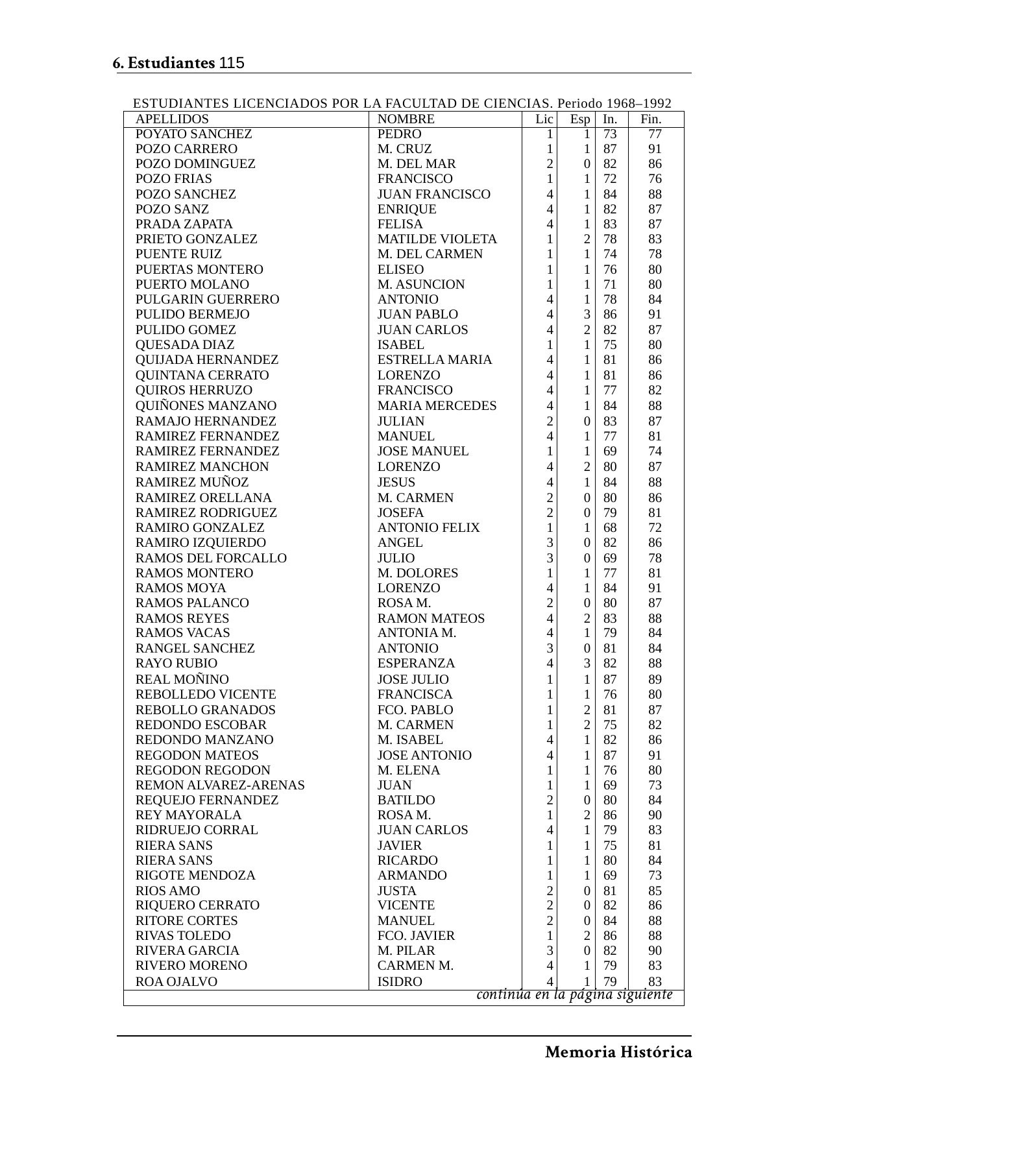

6. Estudiantes 115
ESTUDIANTES LICENCIADOS POR LA FACULTAD DE CIENCIAS. Periodo 1968–1992
| APELLIDOS | NOMBRE | Lic | Esp | In. | Fin. |
| --- | --- | --- | --- | --- | --- |
| POYATO SANCHEZ | PEDRO | 1 | 1 | 73 | 77 |
| POZO CARRERO | M. CRUZ | 1 | 1 | 87 | 91 |
| POZO DOMINGUEZ | M. DEL MAR | 2 | 0 | 82 | 86 |
| POZO FRIAS | FRANCISCO | 1 | 1 | 72 | 76 |
| POZO SANCHEZ | JUAN FRANCISCO | 4 | 1 | 84 | 88 |
| POZO SANZ | ENRIQUE | 4 | 1 | 82 | 87 |
| PRADA ZAPATA | FELISA | 4 | 1 | 83 | 87 |
| PRIETO GONZALEZ | MATILDE VIOLETA | 1 | 2 | 78 | 83 |
| PUENTE RUIZ | M. DEL CARMEN | 1 | 1 | 74 | 78 |
| PUERTAS MONTERO | ELISEO | 1 | 1 | 76 | 80 |
| PUERTO MOLANO | M. ASUNCION | 1 | 1 | 71 | 80 |
| PULGARIN GUERRERO | ANTONIO | 4 | 1 | 78 | 84 |
| PULIDO BERMEJO | JUAN PABLO | 4 | 3 | 86 | 91 |
| PULIDO GOMEZ | JUAN CARLOS | 4 | 2 | 82 | 87 |
| QUESADA DIAZ | ISABEL | 1 | 1 | 75 | 80 |
| QUIJADA HERNANDEZ | ESTRELLA MARIA | 4 | 1 | 81 | 86 |
| QUINTANA CERRATO | LORENZO | 4 | 1 | 81 | 86 |
| QUIROS HERRUZO | FRANCISCO | 4 | 1 | 77 | 82 |
| QUIÑONES MANZANO | MARIA MERCEDES | 4 | 1 | 84 | 88 |
| RAMAJO HERNANDEZ | JULIAN | 2 | 0 | 83 | 87 |
| RAMIREZ FERNANDEZ | MANUEL | 4 | 1 | 77 | 81 |
| RAMIREZ FERNANDEZ | JOSE MANUEL | 1 | 1 | 69 | 74 |
| RAMIREZ MANCHON | LORENZO | 4 | 2 | 80 | 87 |
| RAMIREZ MUÑOZ | JESUS | 4 | 1 | 84 | 88 |
| RAMIREZ ORELLANA | M. CARMEN | 2 | 0 | 80 | 86 |
| RAMIREZ RODRIGUEZ | JOSEFA | 2 | 0 | 79 | 81 |
| RAMIRO GONZALEZ | ANTONIO FELIX | 1 | 1 | 68 | 72 |
| RAMIRO IZQUIERDO | ANGEL | 3 | 0 | 82 | 86 |
| RAMOS DEL FORCALLO | JULIO | 3 | 0 | 69 | 78 |
| RAMOS MONTERO | M. DOLORES | 1 | 1 | 77 | 81 |
| RAMOS MOYA | LORENZO | 4 | 1 | 84 | 91 |
| RAMOS PALANCO | ROSA M. | 2 | 0 | 80 | 87 |
| RAMOS REYES | RAMON MATEOS | 4 | 2 | 83 | 88 |
| RAMOS VACAS | ANTONIA M. | 4 | 1 | 79 | 84 |
| RANGEL SANCHEZ | ANTONIO | 3 | 0 | 81 | 84 |
| RAYO RUBIO | ESPERANZA | 4 | 3 | 82 | 88 |
| REAL MOÑINO | JOSE JULIO | 1 | 1 | 87 | 89 |
| REBOLLEDO VICENTE | FRANCISCA | 1 | 1 | 76 | 80 |
| REBOLLO GRANADOS | FCO. PABLO | 1 | 2 | 81 | 87 |
| REDONDO ESCOBAR | M. CARMEN | 1 | 2 | 75 | 82 |
| REDONDO MANZANO | M. ISABEL | 4 | 1 | 82 | 86 |
| REGODON MATEOS | JOSE ANTONIO | 4 | 1 | 87 | 91 |
| REGODON REGODON | M. ELENA | 1 | 1 | 76 | 80 |
| REMON ALVAREZ-ARENAS | JUAN | 1 | 1 | 69 | 73 |
| REQUEJO FERNANDEZ | BATILDO | 2 | 0 | 80 | 84 |
| REY MAYORALA | ROSA M. | 1 | 2 | 86 | 90 |
| RIDRUEJO CORRAL | JUAN CARLOS | 4 | 1 | 79 | 83 |
| RIERA SANS | JAVIER | 1 | 1 | 75 | 81 |
| RIERA SANS | RICARDO | 1 | 1 | 80 | 84 |
| RIGOTE MENDOZA | ARMANDO | 1 | 1 | 69 | 73 |
| RIOS AMO | JUSTA | 2 | 0 | 81 | 85 |
| RIQUERO CERRATO | VICENTE | 2 | 0 | 82 | 86 |
| RITORE CORTES | MANUEL | 2 | 0 | 84 | 88 |
| RIVAS TOLEDO | FCO. JAVIER | 1 | 2 | 86 | 88 |
| RIVERA GARCIA | M. PILAR | 3 | 0 | 82 | 90 |
| RIVERO MORENO | CARMEN M. | 4 | 1 | 79 | 83 |
| ROA OJALVO | ISIDRO | 4 | 1 | 79 | 83 |
| continúa en la página siguiente |  |  |  |  |  |
Memoria Histórica